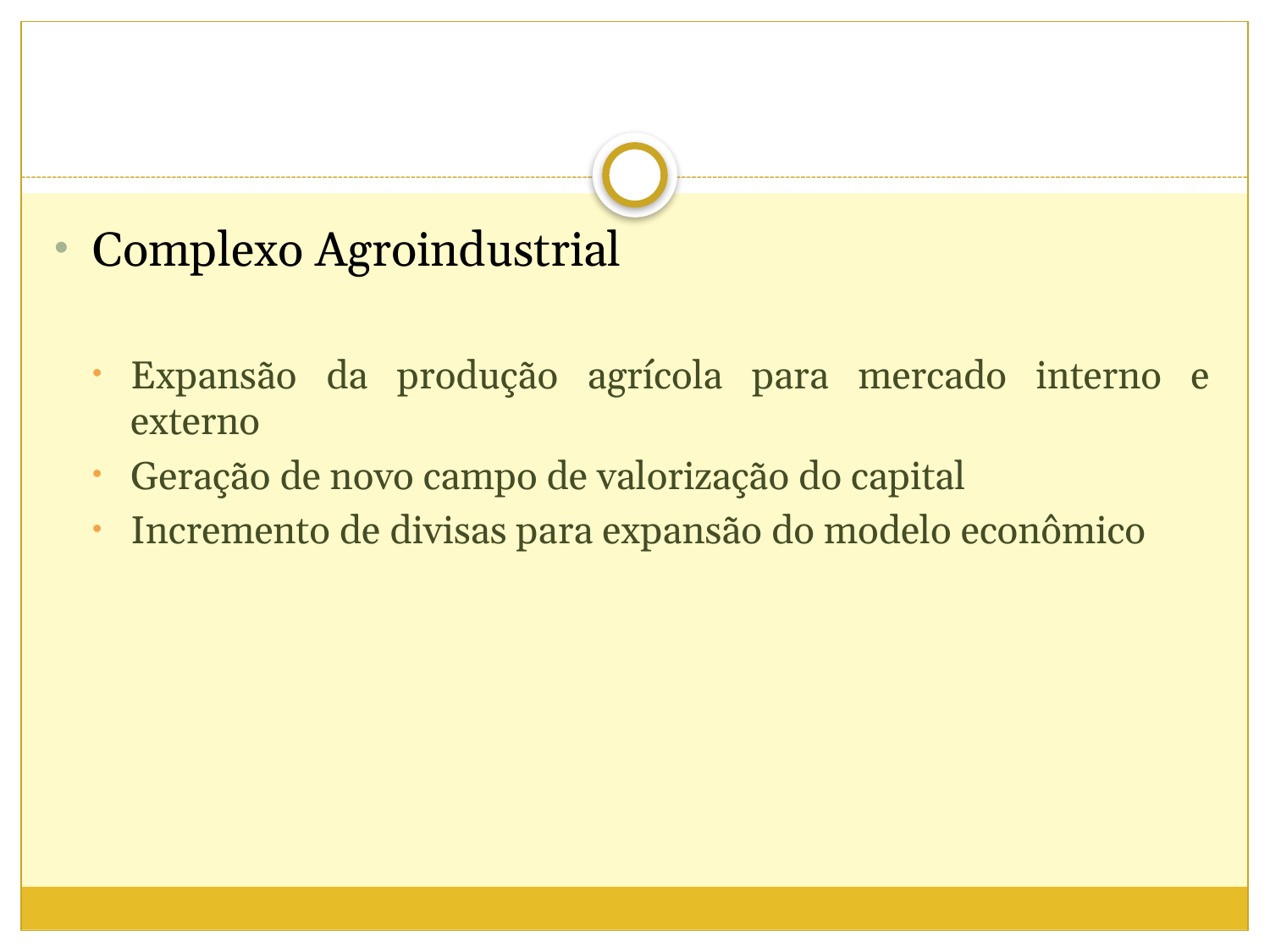

Complexo Agroindustrial

Expansão da produção agrícola para mercado interno e externo
Geração de novo campo de valorização do capital
Incremento de divisas para expansão do modelo econômico